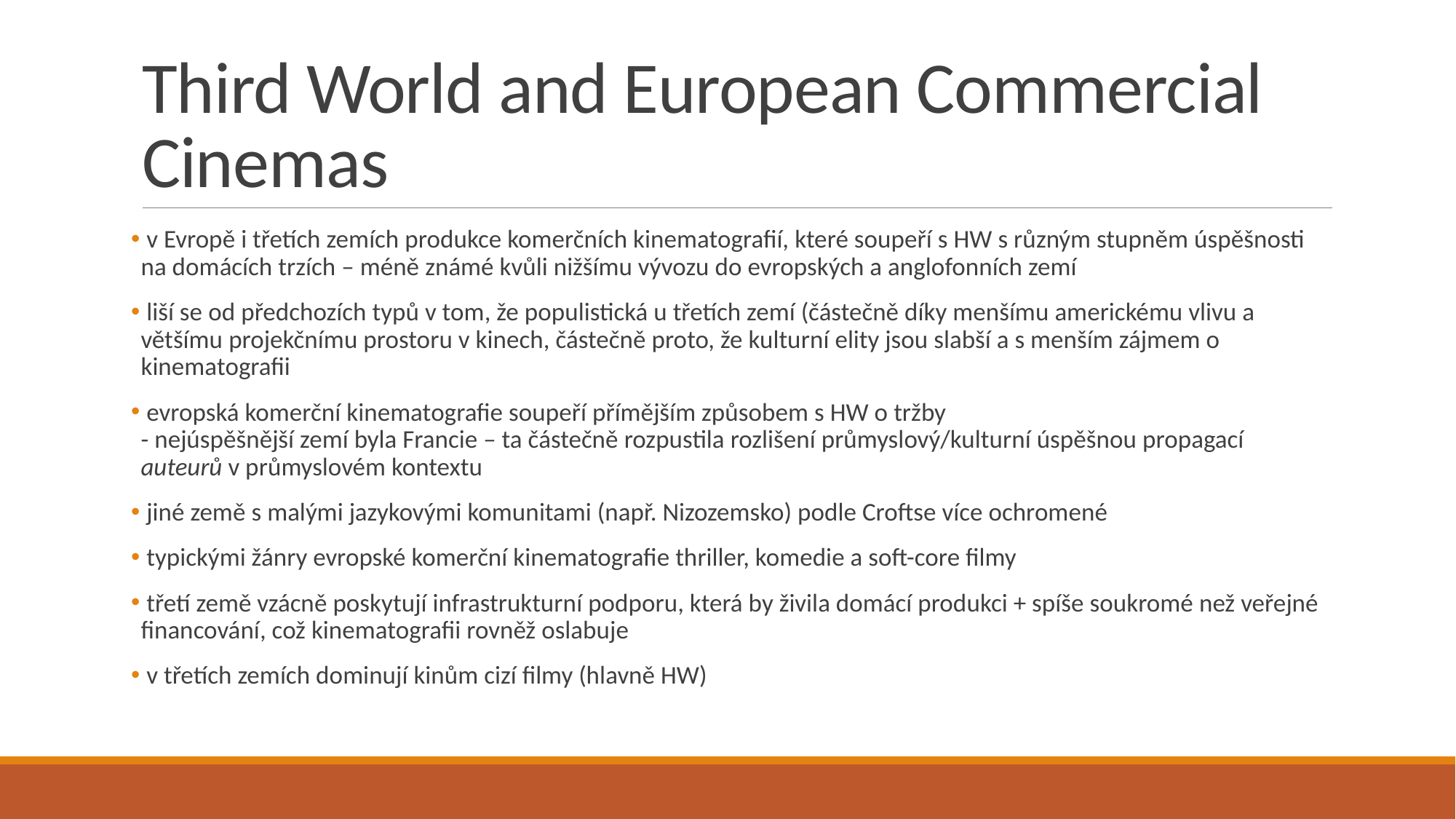

# Third World and European Commercial Cinemas
 v Evropě i třetích zemích produkce komerčních kinematografií, které soupeří s HW s různým stupněm úspěšnosti na domácích trzích – méně známé kvůli nižšímu vývozu do evropských a anglofonních zemí
 liší se od předchozích typů v tom, že populistická u třetích zemí (částečně díky menšímu americkému vlivu a většímu projekčnímu prostoru v kinech, částečně proto, že kulturní elity jsou slabší a s menším zájmem o kinematografii
 evropská komerční kinematografie soupeří přímějším způsobem s HW o tržby
- nejúspěšnější zemí byla Francie – ta částečně rozpustila rozlišení průmyslový/kulturní úspěšnou propagací auteurů v průmyslovém kontextu
 jiné země s malými jazykovými komunitami (např. Nizozemsko) podle Croftse více ochromené
 typickými žánry evropské komerční kinematografie thriller, komedie a soft-core filmy
 třetí země vzácně poskytují infrastrukturní podporu, která by živila domácí produkci + spíše soukromé než veřejné financování, což kinematografii rovněž oslabuje
 v třetích zemích dominují kinům cizí filmy (hlavně HW)